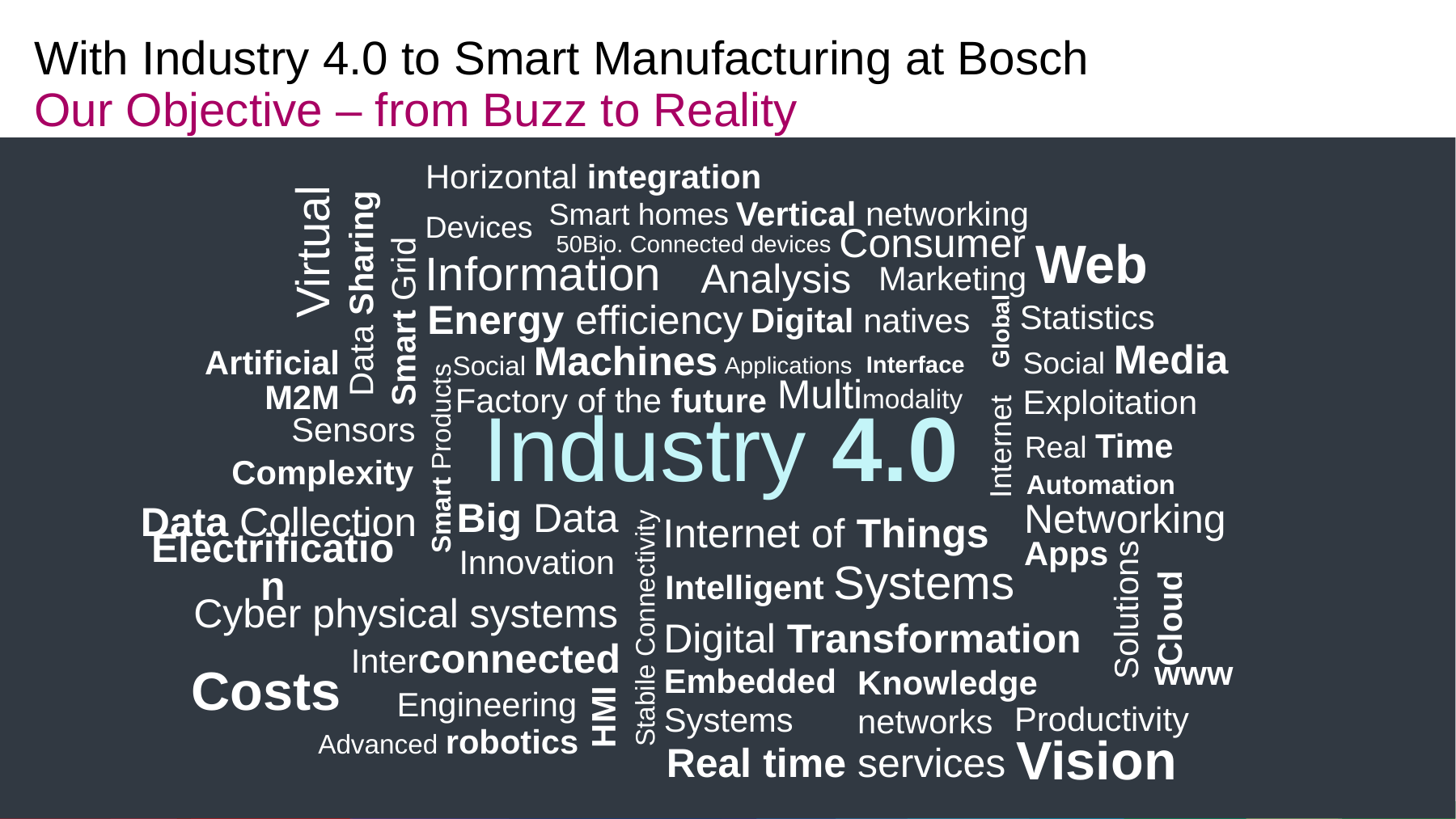

With Industry 4.0 to Smart Manufacturing at Bosch

# Our Objective – from Buzz to Reality

Horizontal integration

Smart homes
Vertical networking
Devices
50Bio. Connected devices
Consumer
Information
Web
Virtual
Data Sharing
Marketing
Analysis
Smart Grid
Energy efficiency
Statistics
Digital natives
Global
Social Media
Artificial
Interface
Applications
Social Machines
Factory of the future
M2M
Multimodality
Exploitation

Sensors
Internet
Real Time
Smart Products
Industry 4.0
Complexity
Automation
Big Data
Data Collection
Networking
Internet of Things
Apps
Electrification
Innovation
Intelligent Systems
Solutions
Cyber physical systems
Stabile Connectivity
Digital Transformation
Cloud
Interconnected
www
Costs
Knowledge networks
Engineering
Embedded Systems
HMI
Productivity
Advanced robotics
Real time services
Vision
2
Automotive Electronics | RBAI/PJ-I4.0 | 15.11.2017
© Bosch Automotive Electronics India Private Limited 2017. All rights reserved, also regarding any disposal, exploitation, reproduction, editing, distribution, as well as in the event of applications for industrial property rights.